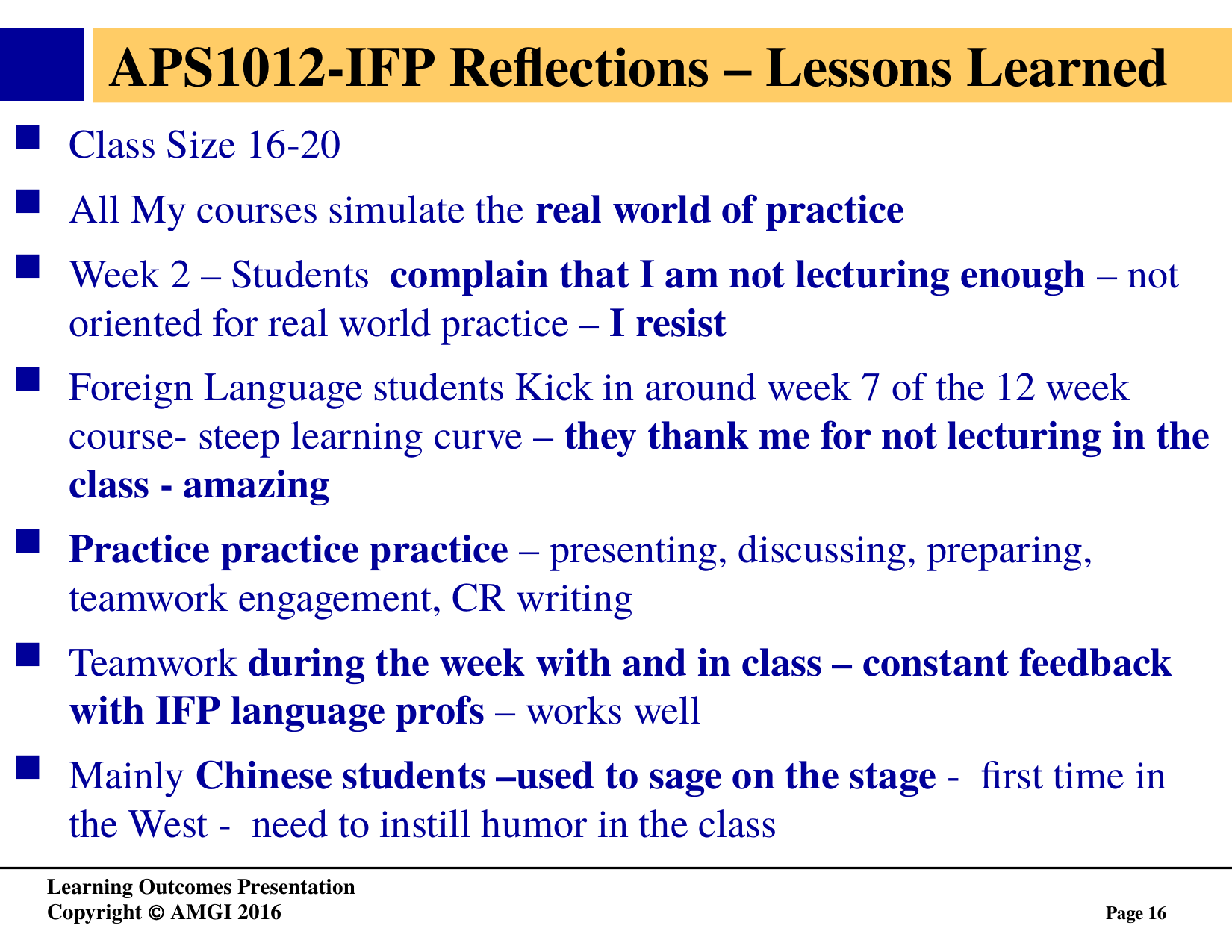

# APS1012-IFP Reflections – Lessons Learned
Class Size 16-20
All My courses simulate the real world of practice
Week 2 – Students  complain that I am not lecturing enough – not oriented for real world practice – I resist
Foreign Language students Kick in around week 7 of the 12 week course- steep learning curve – they thank me for not lecturing in the class - amazing
Practice practice practice – presenting, discussing, preparing, teamwork engagement, CR writing
Teamwork during the week with and in class – constant feedback with IFP language profs – works well
Mainly Chinese students –used to sage on the stage -  first time in the West -  need to instill humor in the class